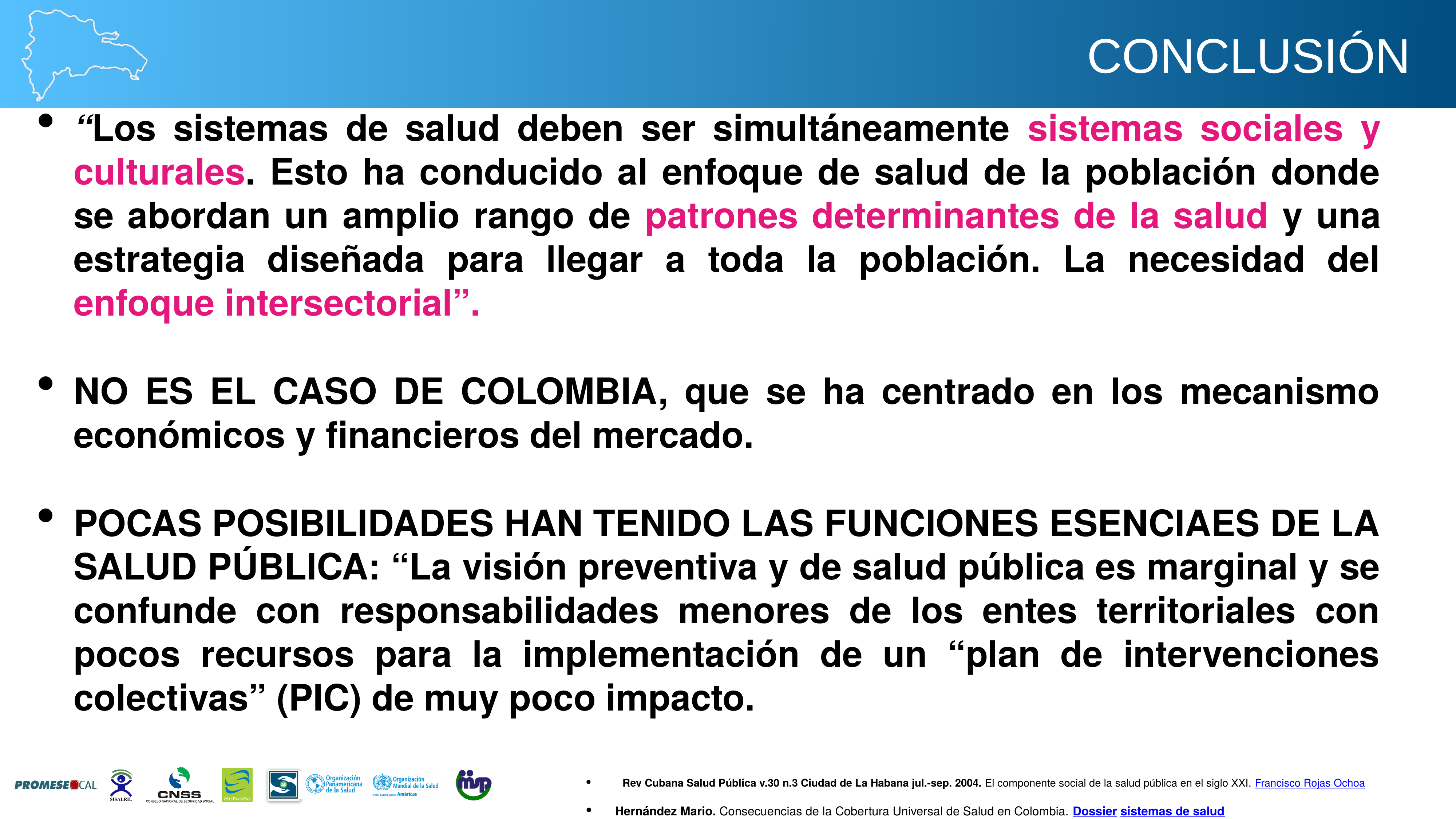

CONCLUSIÓN
“Los sistemas de salud deben ser simultáneamente sistemas sociales y culturales. Esto ha conducido al enfoque de salud de la población donde se abordan un amplio rango de patrones determinantes de la salud y una estrategia diseñada para llegar a toda la población. La necesidad del enfoque intersectorial”.
NO ES EL CASO DE COLOMBIA, que se ha centrado en los mecanismo económicos y financieros del mercado.
POCAS POSIBILIDADES HAN TENIDO LAS FUNCIONES ESENCIAES DE LA SALUD PÚBLICA: “La visión preventiva y de salud pública es marginal y se confunde con responsabilidades menores de los entes territoriales con pocos recursos para la implementación de un “plan de intervenciones colectivas” (PIC) de muy poco impacto.
Rev Cubana Salud Pública v.30 n.3 Ciudad de La Habana jul.-sep. 2004. El componente social de la salud pública en el siglo XXI. Francisco Rojas Ochoa

Hernández Mario. Consecuencias de la Cobertura Universal de Salud en Colombia. Dossier sistemas de salud